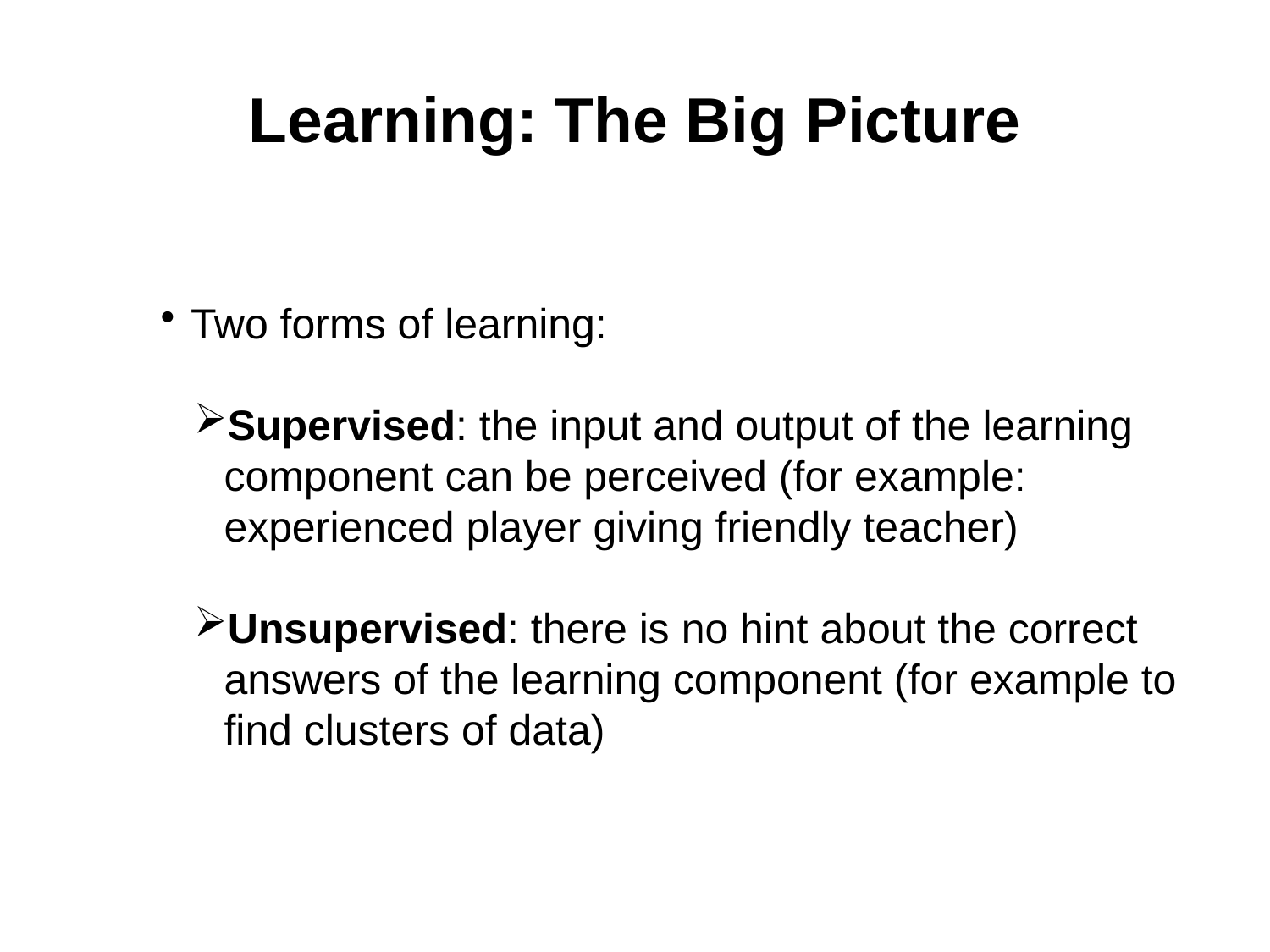

# Learning: The Big Picture
Two forms of learning:

Supervised: the input and output of the learning component can be perceived (for example: experienced player giving friendly teacher)

Unsupervised: there is no hint about the correct answers of the learning component (for example to find clusters of data)